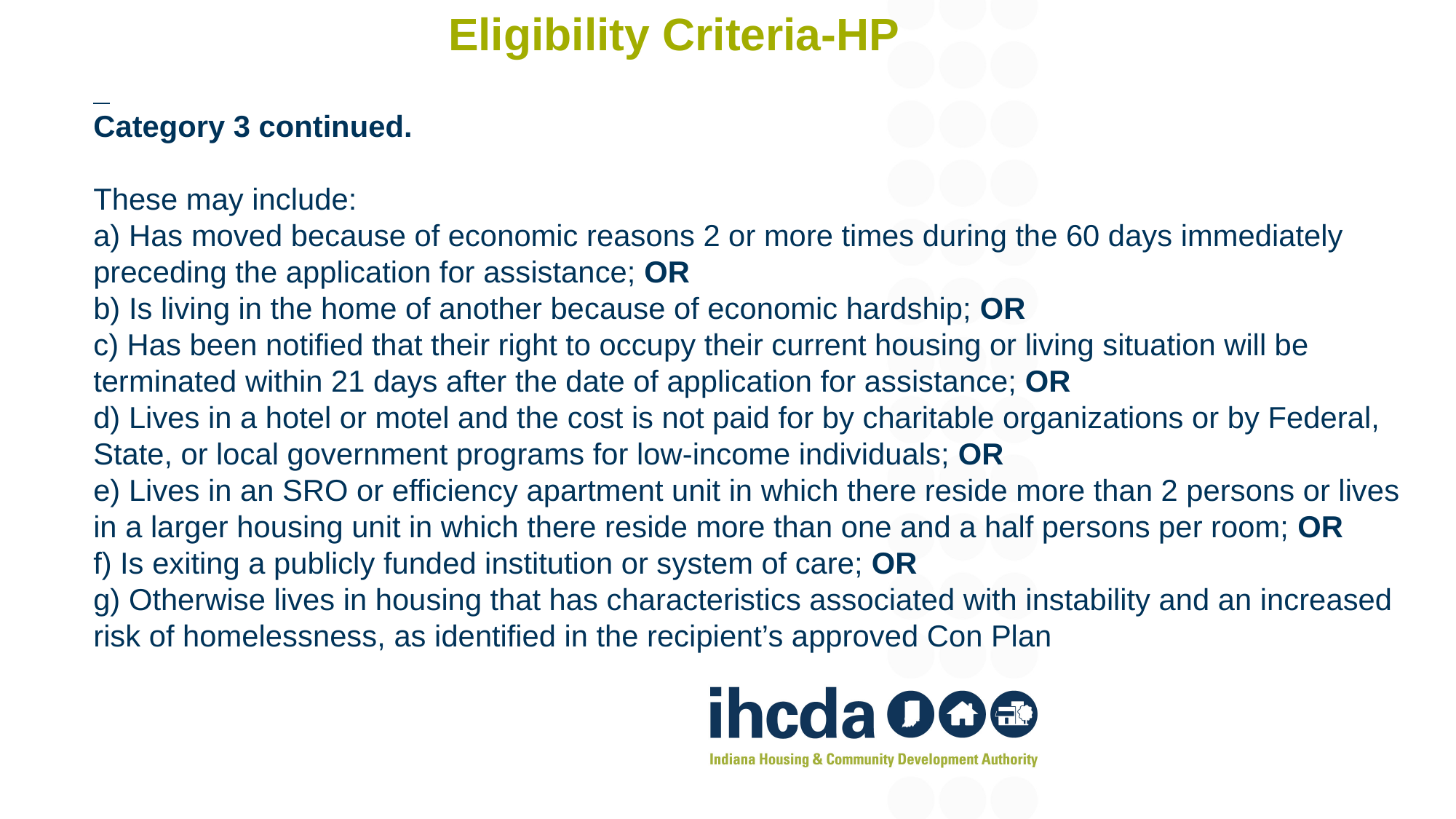

# Eligibility Criteria-HP

Category 3 continued.

These may include:
a) Has moved because of economic reasons 2 or more times during the 60 days immediately preceding the application for assistance; OR
b) Is living in the home of another because of economic hardship; OR
c) Has been notified that their right to occupy their current housing or living situation will be terminated within 21 days after the date of application for assistance; OR
d) Lives in a hotel or motel and the cost is not paid for by charitable organizations or by Federal, State, or local government programs for low-income individuals; OR
e) Lives in an SRO or efficiency apartment unit in which there reside more than 2 persons or lives in a larger housing unit in which there reside more than one and a half persons per room; OR
f) Is exiting a publicly funded institution or system of care; OR
g) Otherwise lives in housing that has characteristics associated with instability and an increased risk of homelessness, as identified in the recipient’s approved Con Plan